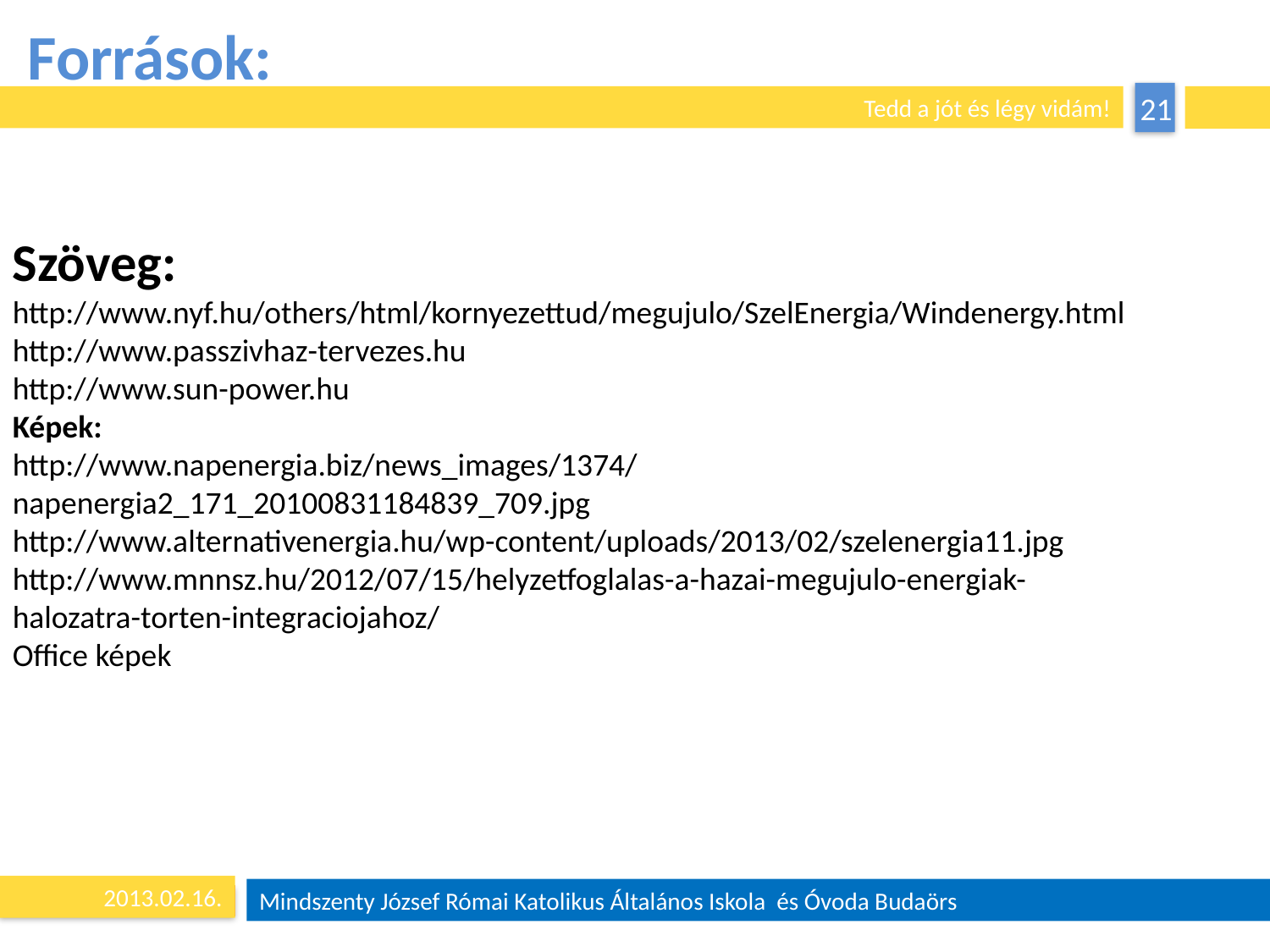

# Források:
Szöveg:
http://www.nyf.hu/others/html/kornyezettud/megujulo/SzelEnergia/Windenergy.html
http://www.passzivhaz-tervezes.hu
http://www.sun-power.hu
Képek:
http://www.napenergia.biz/news_images/1374/napenergia2_171_20100831184839_709.jpg
http://www.alternativenergia.hu/wp-content/uploads/2013/02/szelenergia11.jpg
http://www.mnnsz.hu/2012/07/15/helyzetfoglalas-a-hazai-megujulo-energiak-halozatra-torten-integraciojahoz/
Office képek